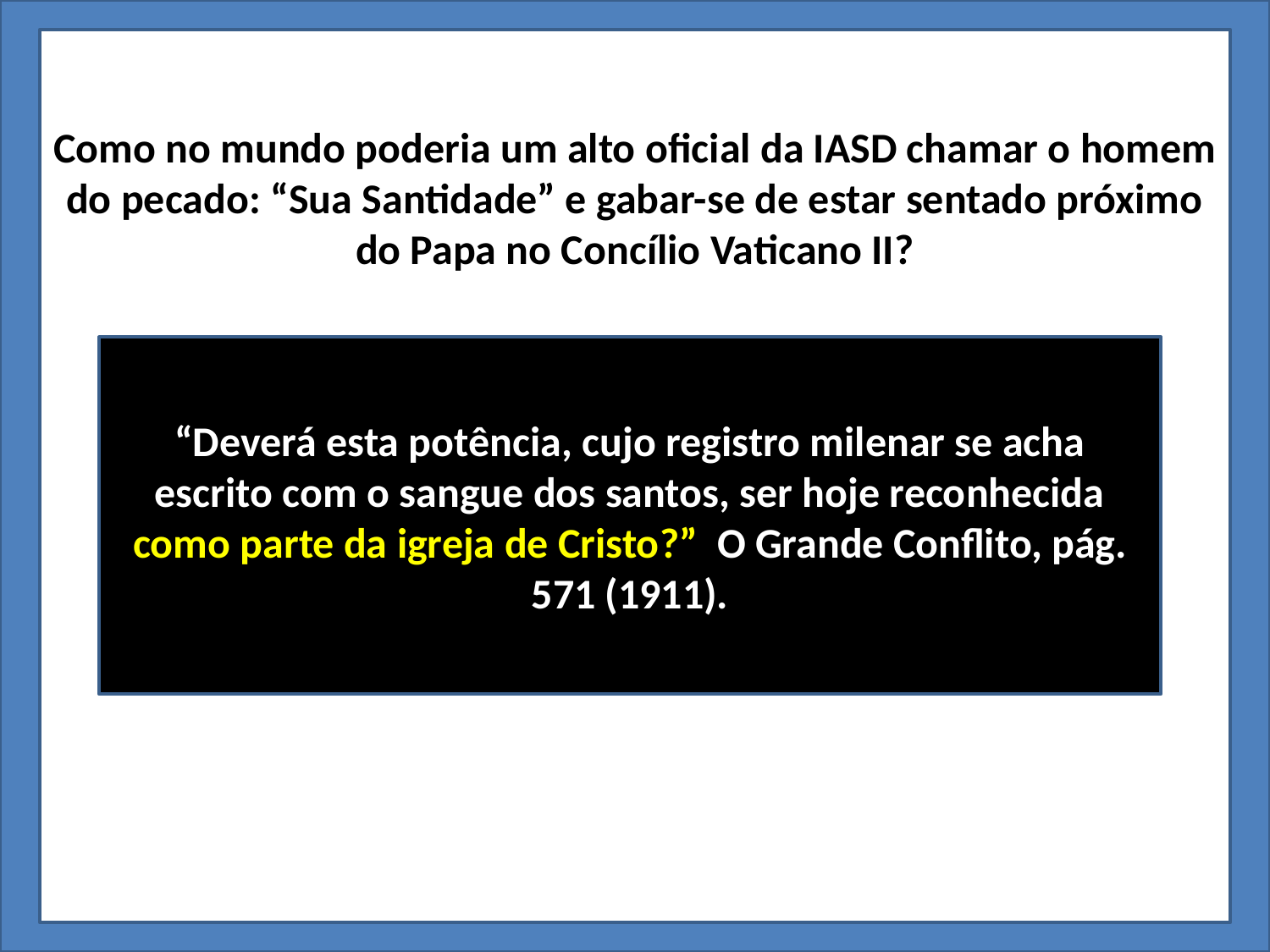

Como no mundo poderia um alto oficial da IASD chamar o homem do pecado: “Sua Santidade” e gabar-se de estar sentado próximo do Papa no Concílio Vaticano II?

“Deverá esta potência, cujo registro milenar se acha escrito com o sangue dos santos, ser hoje reconhecida como parte da igreja de Cristo?”  O Grande Conflito, pág. 571 (1911).